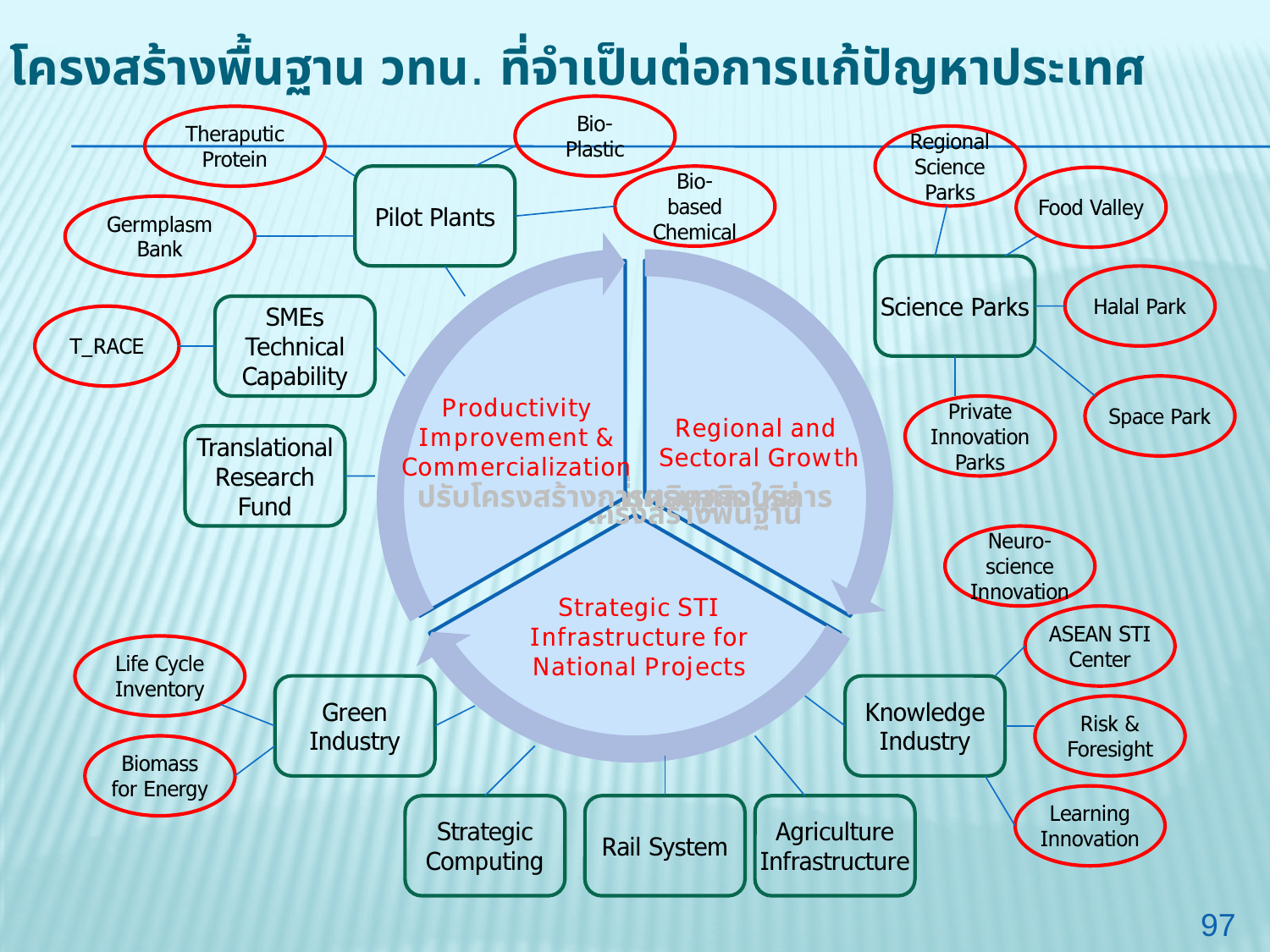

# โครงสร้างพื้นฐาน วทน. ที่จำเป็นต่อการแก้ปัญหาประเทศ
Bio-Plastic
Theraputic Protein
Regional Science Parks
Pilot Plants
Bio-based Chemical
Food Valley
Germplasm Bank
พัฒนาพื้นที่เศรษฐกิจใหม่
พัฒนา    โครงสร้างพื้นฐาน
ปรับโครงสร้างการผลิตและบริการ
Science Parks
Halal Park
SMEs Technical Capability
T_RACE
Space Park
Productivity Improvement &
Commercialization
Private Innovation Parks
Regional and
Sectoral Growth
Translational Research Fund
Neuro-science Innovation
Strategic STI Infrastructure for National Projects
ASEAN STI
Center
Life Cycle Inventory
Green
Industry
Knowledge Industry
Risk & Foresight
Biomass for Energy
Learning Innovation
Strategic Computing
Rail System
Agriculture
Infrastructure
97